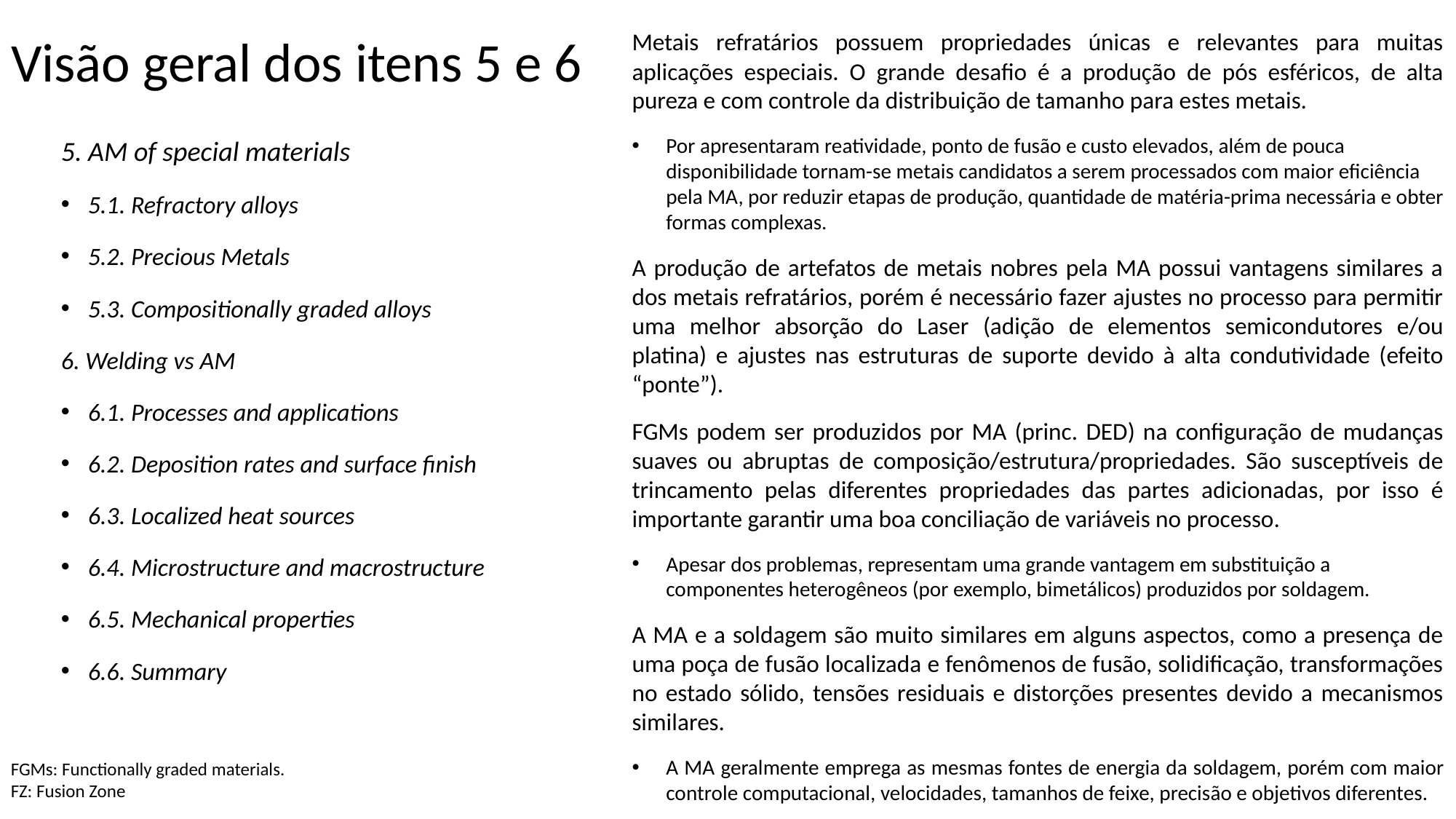

# Visão geral dos itens 5 e 6
Metais refratários possuem propriedades únicas e relevantes para muitas aplicações especiais. O grande desafio é a produção de pós esféricos, de alta pureza e com controle da distribuição de tamanho para estes metais.
Por apresentaram reatividade, ponto de fusão e custo elevados, além de pouca disponibilidade tornam-se metais candidatos a serem processados com maior eficiência pela MA, por reduzir etapas de produção, quantidade de matéria-prima necessária e obter formas complexas.
A produção de artefatos de metais nobres pela MA possui vantagens similares a dos metais refratários, porém é necessário fazer ajustes no processo para permitir uma melhor absorção do Laser (adição de elementos semicondutores e/ou platina) e ajustes nas estruturas de suporte devido à alta condutividade (efeito “ponte”).
FGMs podem ser produzidos por MA (princ. DED) na configuração de mudanças suaves ou abruptas de composição/estrutura/propriedades. São susceptíveis de trincamento pelas diferentes propriedades das partes adicionadas, por isso é importante garantir uma boa conciliação de variáveis no processo.
Apesar dos problemas, representam uma grande vantagem em substituição a componentes heterogêneos (por exemplo, bimetálicos) produzidos por soldagem.
A MA e a soldagem são muito similares em alguns aspectos, como a presença de uma poça de fusão localizada e fenômenos de fusão, solidificação, transformações no estado sólido, tensões residuais e distorções presentes devido a mecanismos similares.
A MA geralmente emprega as mesmas fontes de energia da soldagem, porém com maior controle computacional, velocidades, tamanhos de feixe, precisão e objetivos diferentes.
5. AM of special materials
5.1. Refractory alloys
5.2. Precious Metals
5.3. Compositionally graded alloys
6. Welding vs AM
6.1. Processes and applications
6.2. Deposition rates and surface finish
6.3. Localized heat sources
6.4. Microstructure and macrostructure
6.5. Mechanical properties
6.6. Summary
FGMs: Functionally graded materials.
FZ: Fusion Zone